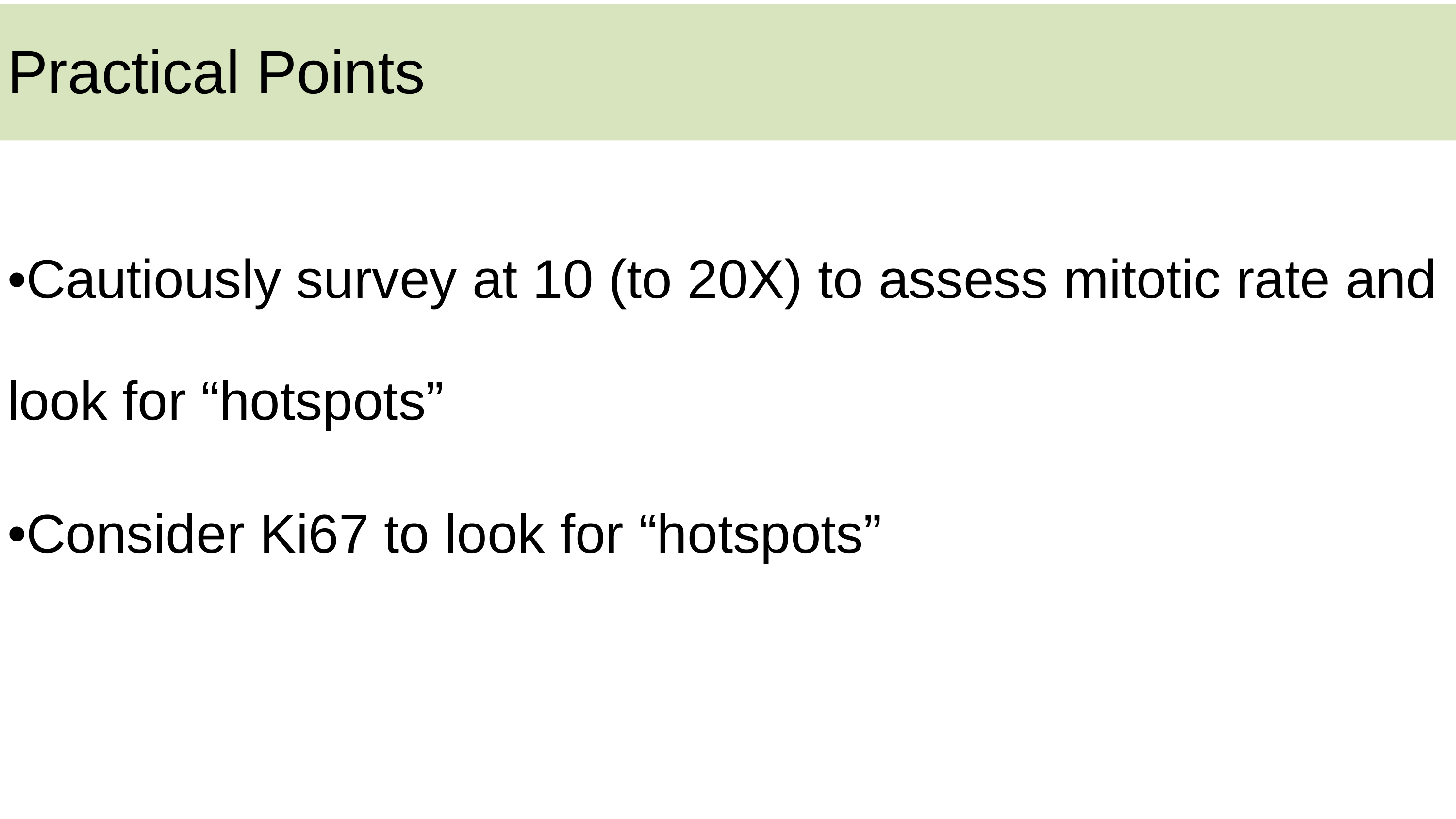

Practical Points

Cautiously survey at 10 (to 20X) to assess mitotic rate and look for “hotspots”
Consider Ki67 to look for “hotspots”